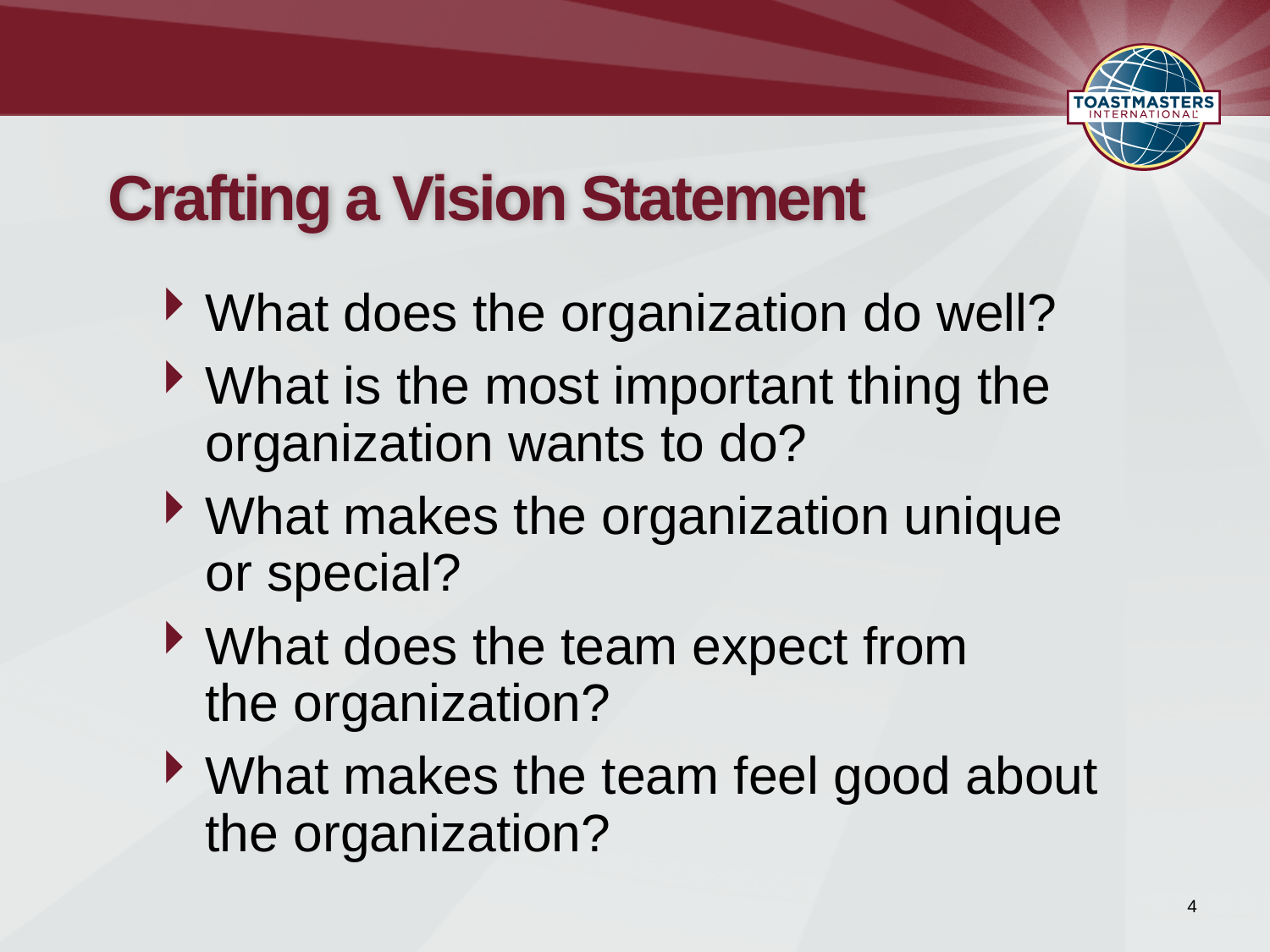

# Crafting a Vision Statement
What does the organization do well?
What is the most important thing the organization wants to do?
What makes the organization unique
or special?
What does the team expect from
the organization?
What makes the team feel good about
the organization?
4